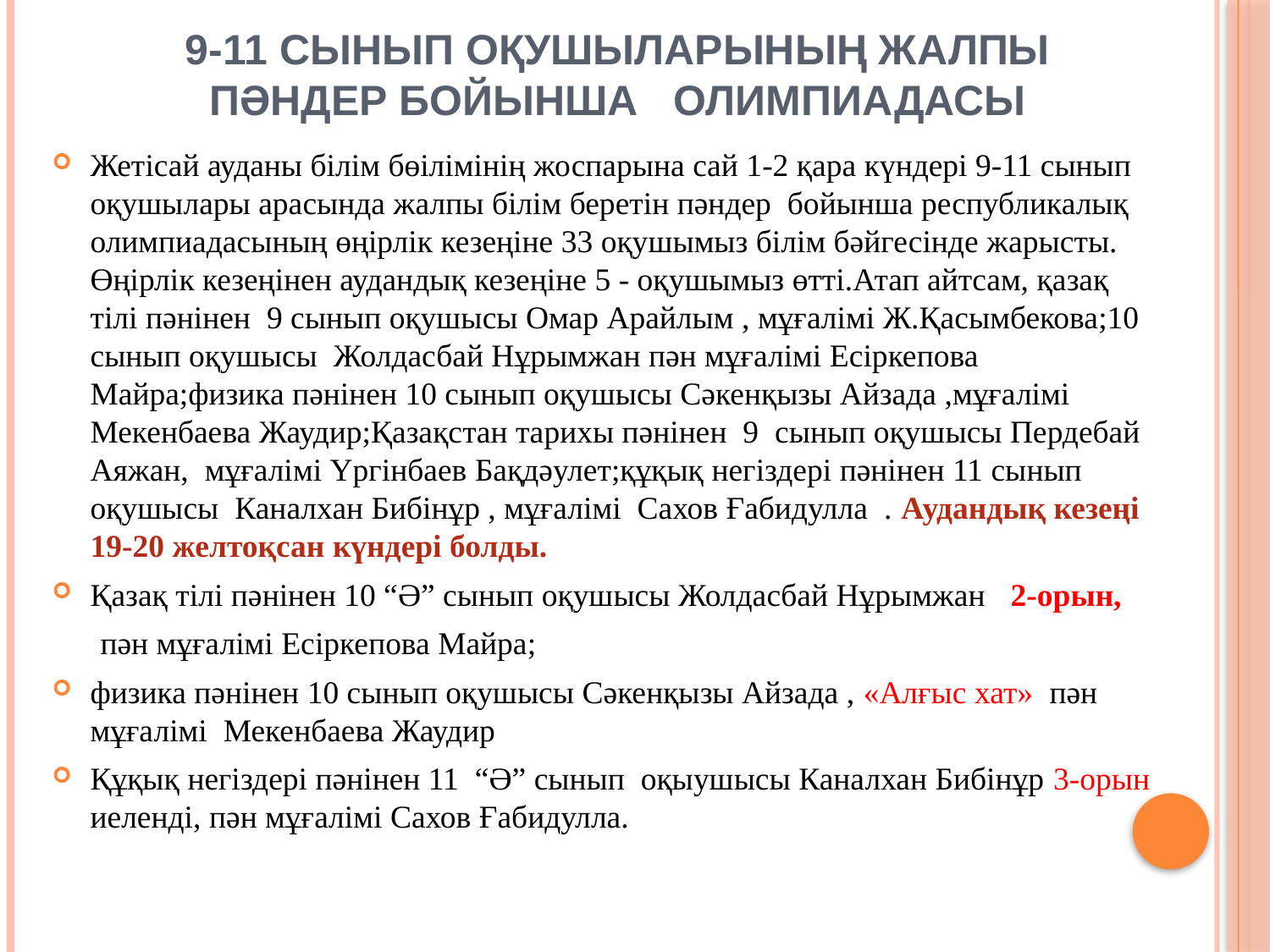

# 9-11 сынып оқушыларының жалпы пәндер бойынша   олимпиадасы
Жетісай ауданы білім бөілімінің жоспарына сай 1-2 қара күндері 9-11 сынып оқушылары арасында жалпы білім беретін пәндер  бойынша республикалық олимпиадасының өңірлік кезеңіне 33 оқушымыз білім бәйгесінде жарысты. Өңірлік кезеңінен аудандық кезеңіне 5 - оқушымыз өтті.Атап айтсам, қазақ тілі пәнінен  9 сынып оқушысы Омар Арайлым , мұғалімі Ж.Қасымбекова;10 сынып оқушысы  Жолдасбай Нұрымжан пән мұғалімі Есіркепова Майра;физика пәнінен 10 сынып оқушысы Сәкенқызы Айзада ,мұғалімі Мекенбаева Жаудир;Қазақстан тарихы пәнінен  9  сынып оқушысы Пердебай Аяжан,  мұғалімі Үргінбаев Бақдәулет;құқық негіздері пәнінен 11 сынып оқушысы  Каналхан Бибінұр , мұғалімі  Сахов Ғабидулла  . Аудандық кезеңі 19-20 желтоқсан күндері болды.
Қазақ тілі пәнінен 10 “Ә” сынып оқушысы Жолдасбай Нұрымжан   2-орын,
      пән мұғалімі Есіркепова Майра;
физика пәнінен 10 сынып оқушысы Сәкенқызы Айзада , «Алғыс хат»  пән мұғалімі  Мекенбаева Жаудир
Құқық негіздері пәнінен 11  “Ә” сынып  оқыушысы Каналхан Бибінұр 3-орын иеленді, пән мұғалімі Сахов Ғабидулла.